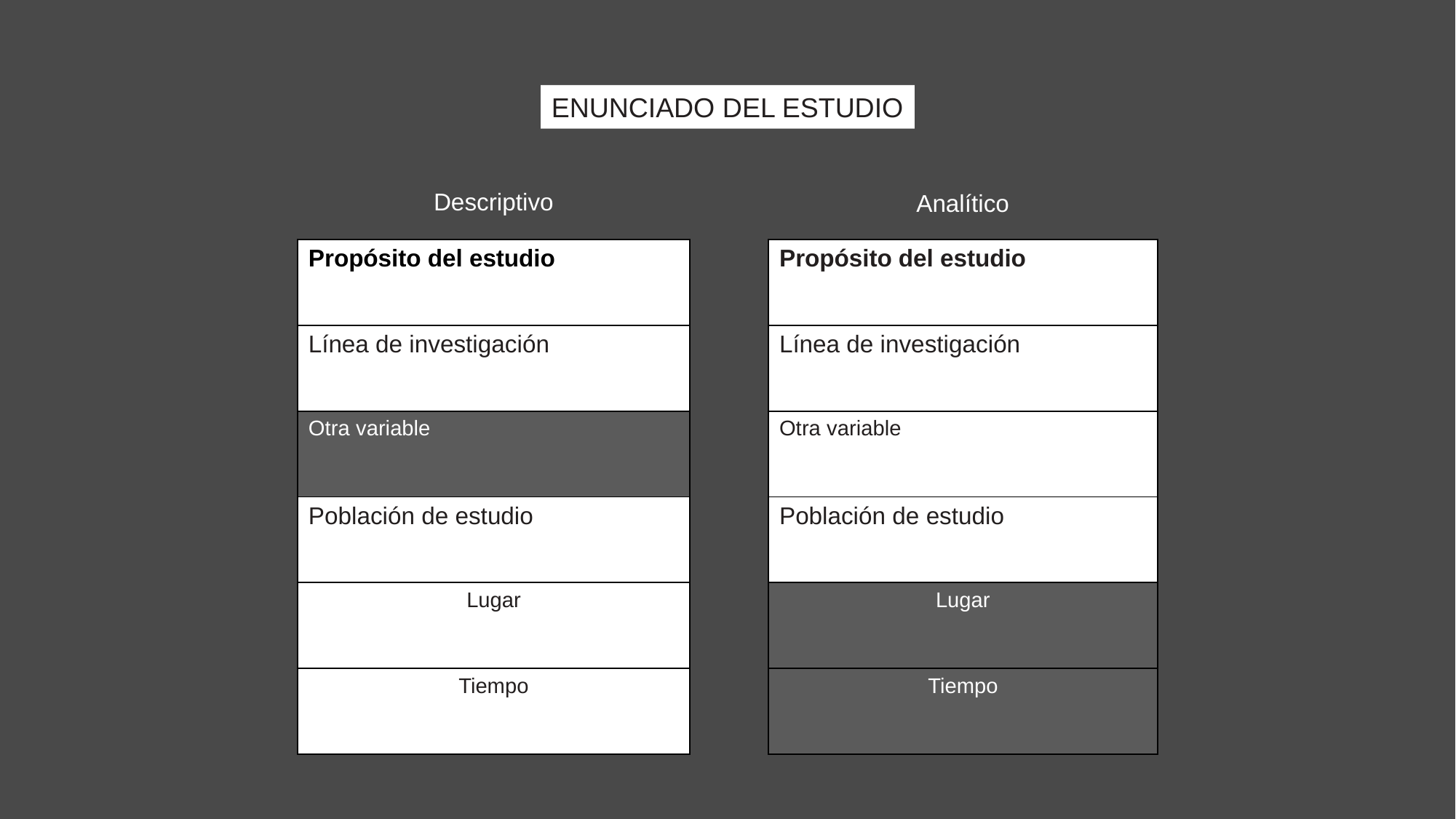

ENUNCIADO DEL ESTUDIO
Descriptivo
Analítico
| Propósito del estudio |
| --- |
| Línea de investigación |
| Otra variable |
| Población de estudio |
| Lugar |
| Tiempo |
| Propósito del estudio |
| --- |
| Línea de investigación |
| Otra variable |
| Población de estudio |
| Lugar |
| Tiempo |